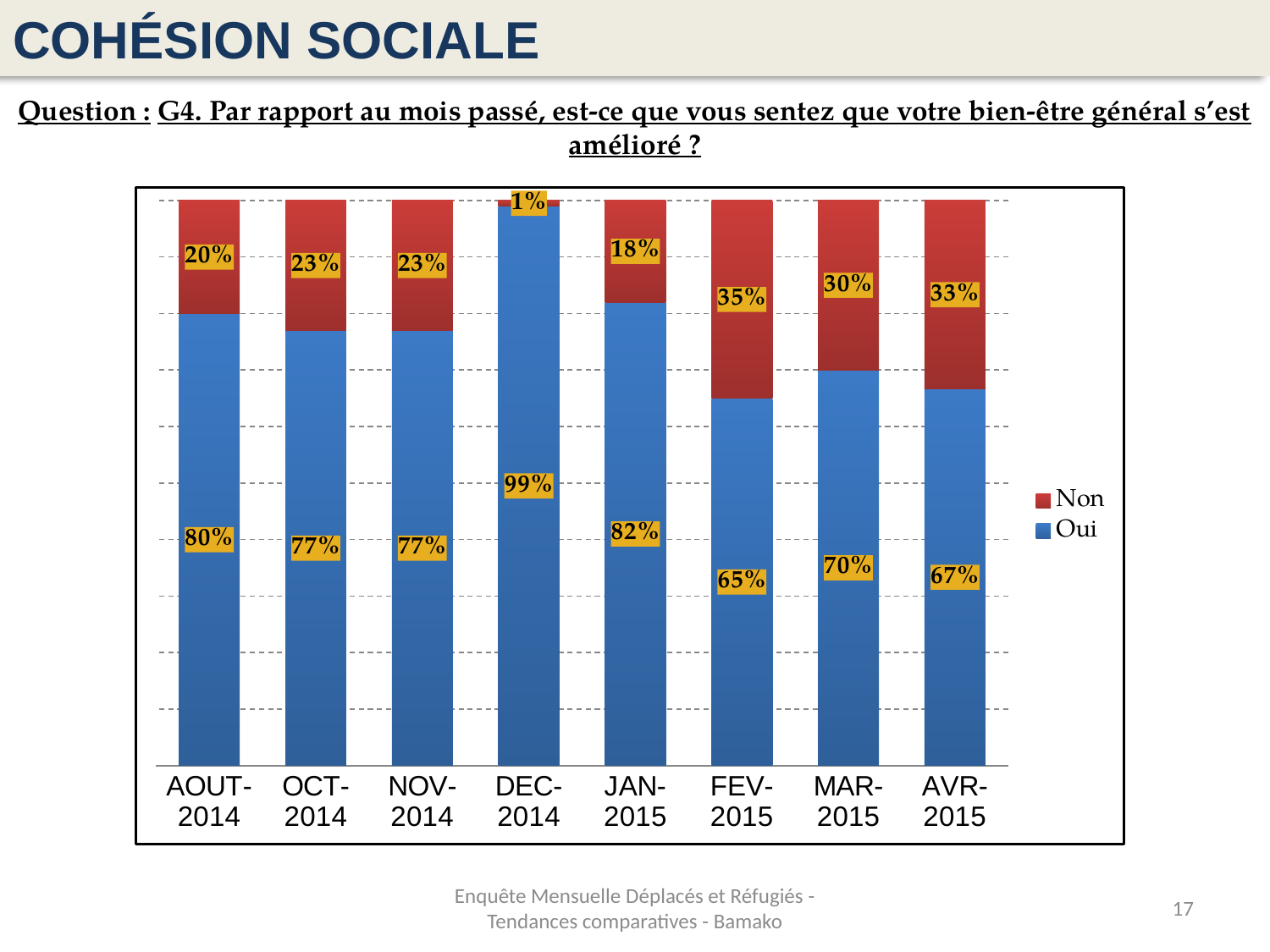

COHÉSION SOCIALE
Question : G4. Par rapport au mois passé, est-ce que vous sentez que votre bien-être général s’est amélioré ?

### Chart

| Category | Oui | Non |
|---|---|---|
| AOUT-2014 | 0.8 | 0.2 |
| OCT-2014 | 0.7700000000000004 | 0.23 |
| NOV-2014 | 0.7700000000000004 | 0.23 |
| DEC-2014 | 0.99 | 0.010000000000000005 |
| JAN-2015 | 0.8200000000000003 | 0.18000000000000008 |
| FEV-2015 | 0.6500000000000004 | 0.35000000000000014 |
| MAR-2015 | 0.7000000000000003 | 0.30000000000000016 |
| AVR-2015 | 0.6666666666666666 | 0.3333333333333333 |
Enquête Mensuelle Déplacés et Réfugiés - Tendances comparatives - Bamako
17